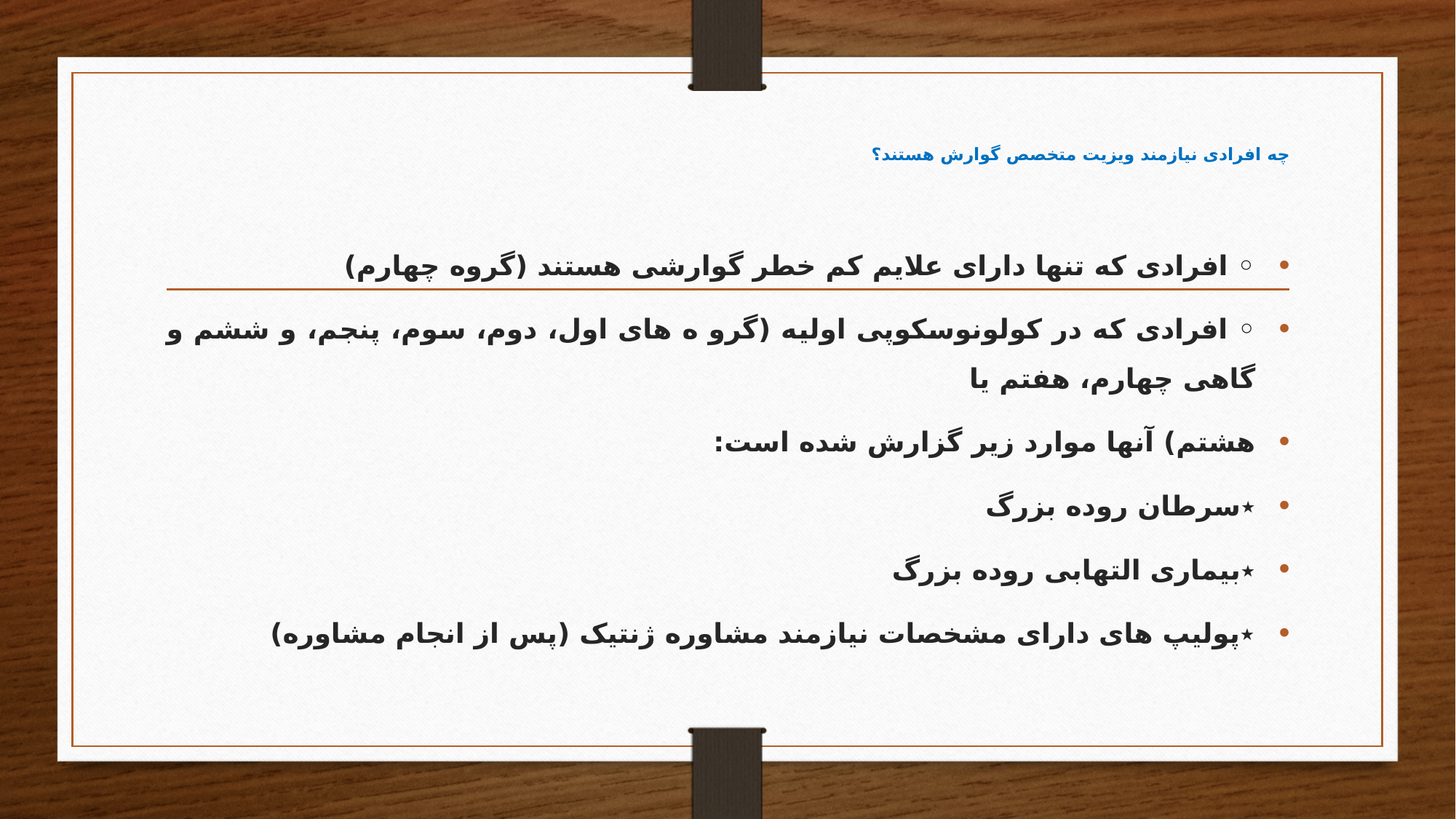

# چه افرادی نیازمند ویزیت متخصص گوارش هستند؟
◦ افرادی که تنها دارای علایم کم خطر گوارشی هستند (گروه چهارم)
◦ افرادی که در کولونوسکوپی اولیه (گرو ه های اول، دوم، سوم، پنجم، و ششم و گاهی چهارم، هفتم یا
هشتم) آنها موارد زیر گزارش شده است:
٭سرطان روده بزرگ
٭بیماری التهابی روده بزرگ
٭پولیپ های دارای مشخصات نیازمند مشاوره ژنتیک (پس از انجام مشاوره)